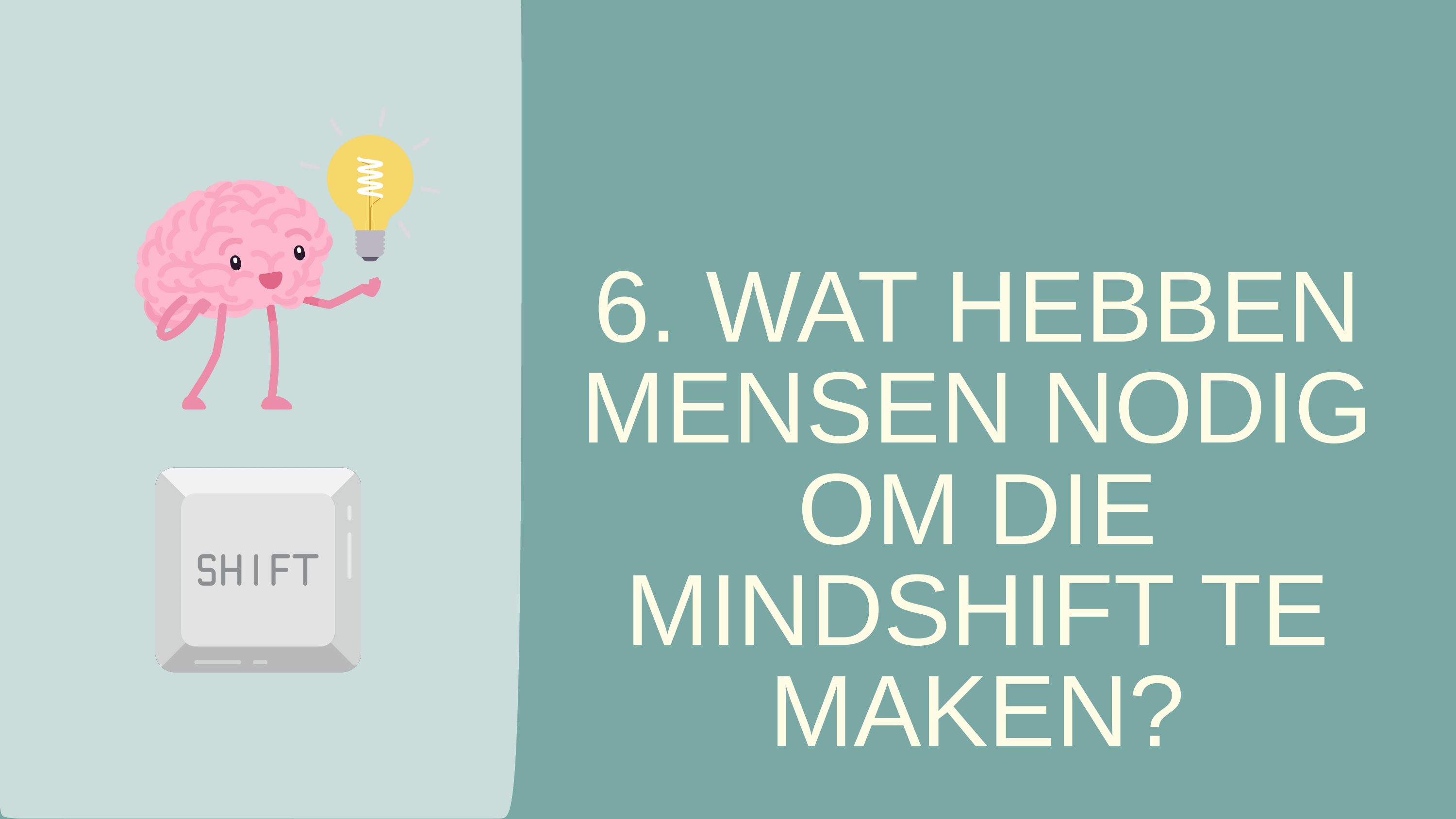

6. WAT HEBBEN MENSEN NODIG OM DIE MINDSHIFT TE MAKEN?